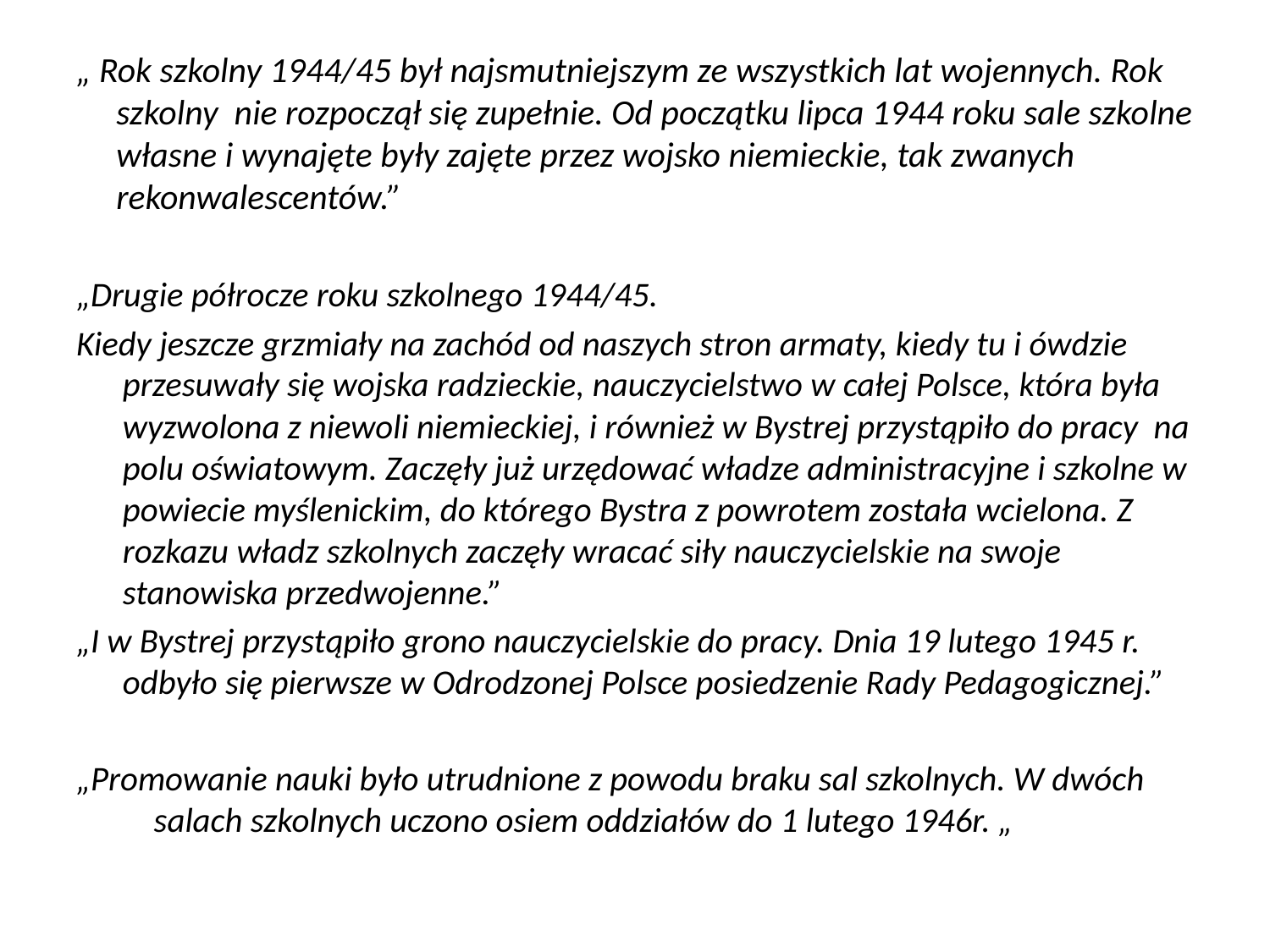

# „ Rok szkolny 1944/45 był najsmutniejszym ze wszystkich lat wojennych. Rok szkolny  nie rozpoczął się zupełnie. Od początku lipca 1944 roku sale szkolne własne i wynajęte były zajęte przez wojsko niemieckie, tak zwanych rekonwalescentów.”
„Drugie półrocze roku szkolnego 1944/45.
Kiedy jeszcze grzmiały na zachód od naszych stron armaty, kiedy tu i ówdzie przesuwały się wojska radzieckie, nauczycielstwo w całej Polsce, która była wyzwolona z niewoli niemieckiej, i również w Bystrej przystąpiło do pracy  na polu oświatowym. Zaczęły już urzędować władze administracyjne i szkolne w powiecie myślenickim, do którego Bystra z powrotem została wcielona. Z rozkazu władz szkolnych zaczęły wracać siły nauczycielskie na swoje stanowiska przedwojenne.”
„I w Bystrej przystąpiło grono nauczycielskie do pracy. Dnia 19 lutego 1945 r. odbyło się pierwsze w Odrodzonej Polsce posiedzenie Rady Pedagogicznej.”

„Promowanie nauki było utrudnione z powodu braku sal szkolnych. W dwóch
    salach szkolnych uczono osiem oddziałów do 1 lutego 1946r. „